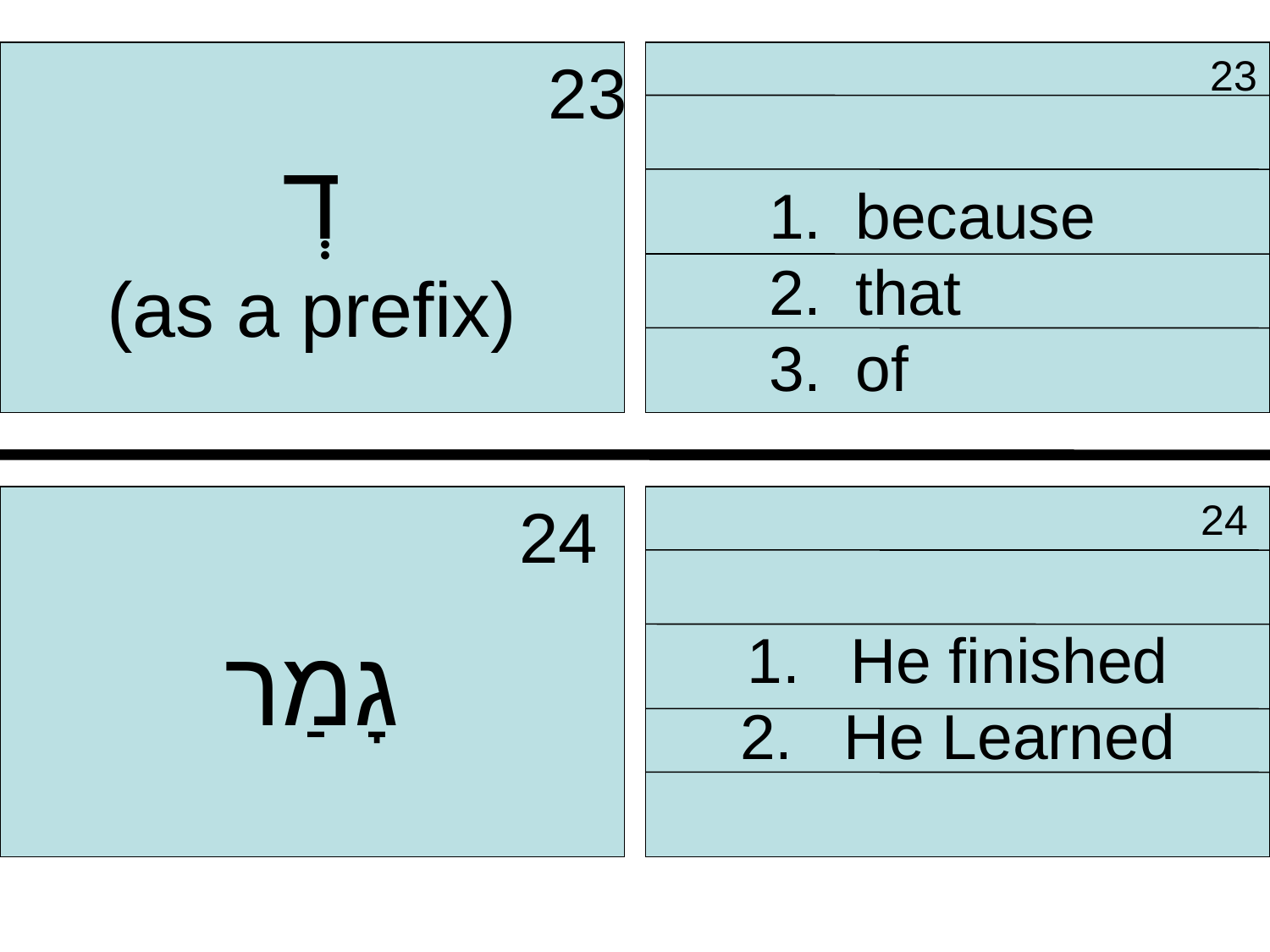

23
דְ
(as a prefix)
                           23

because
that
of

                         24

גָמַר

                                             24

He finished
He Learned